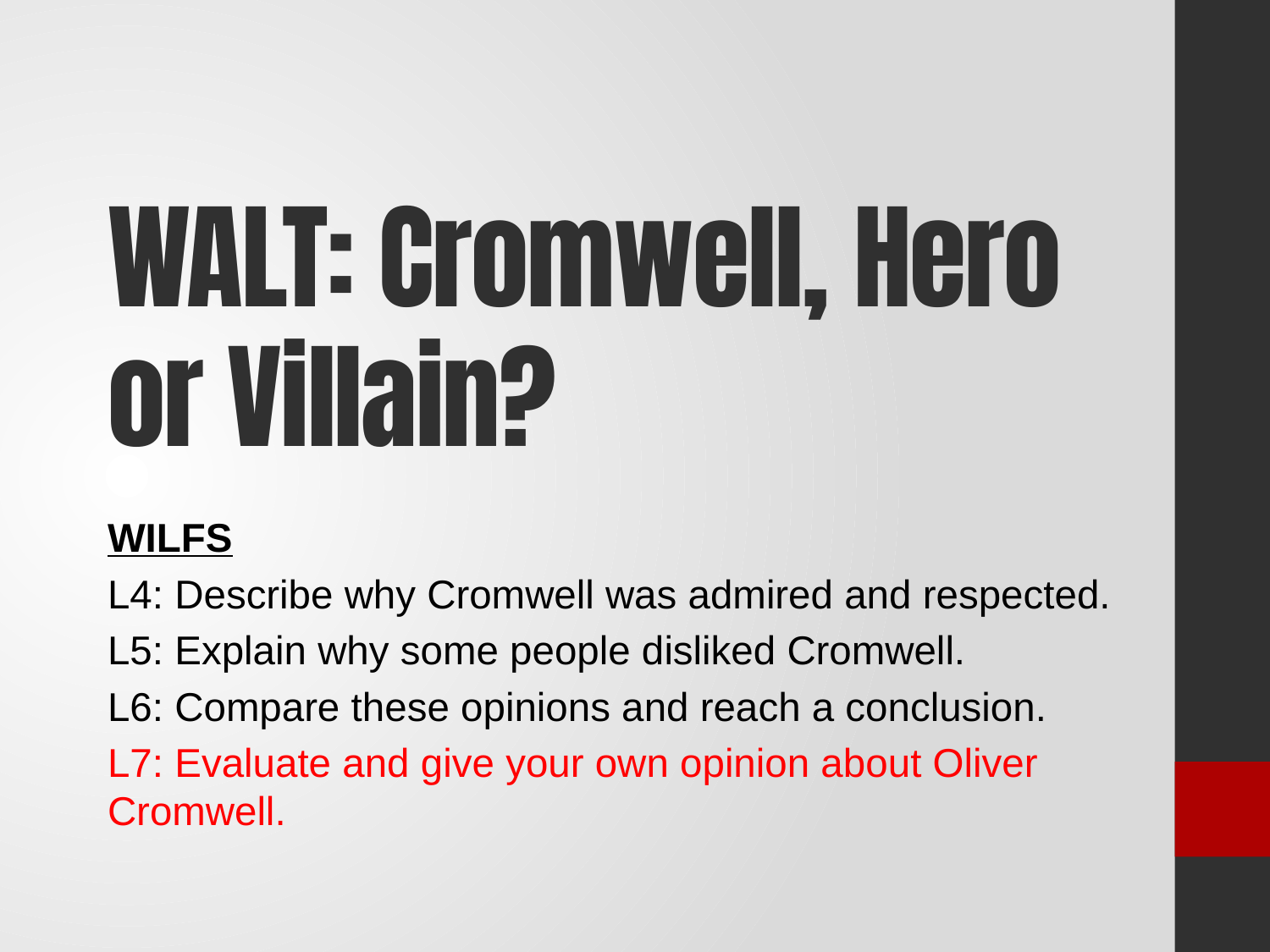

# WALT: Cromwell, Hero or Villain?
WILFS
L4: Describe why Cromwell was admired and respected.
L5: Explain why some people disliked Cromwell.
L6: Compare these opinions and reach a conclusion.
L7: Evaluate and give your own opinion about Oliver Cromwell.